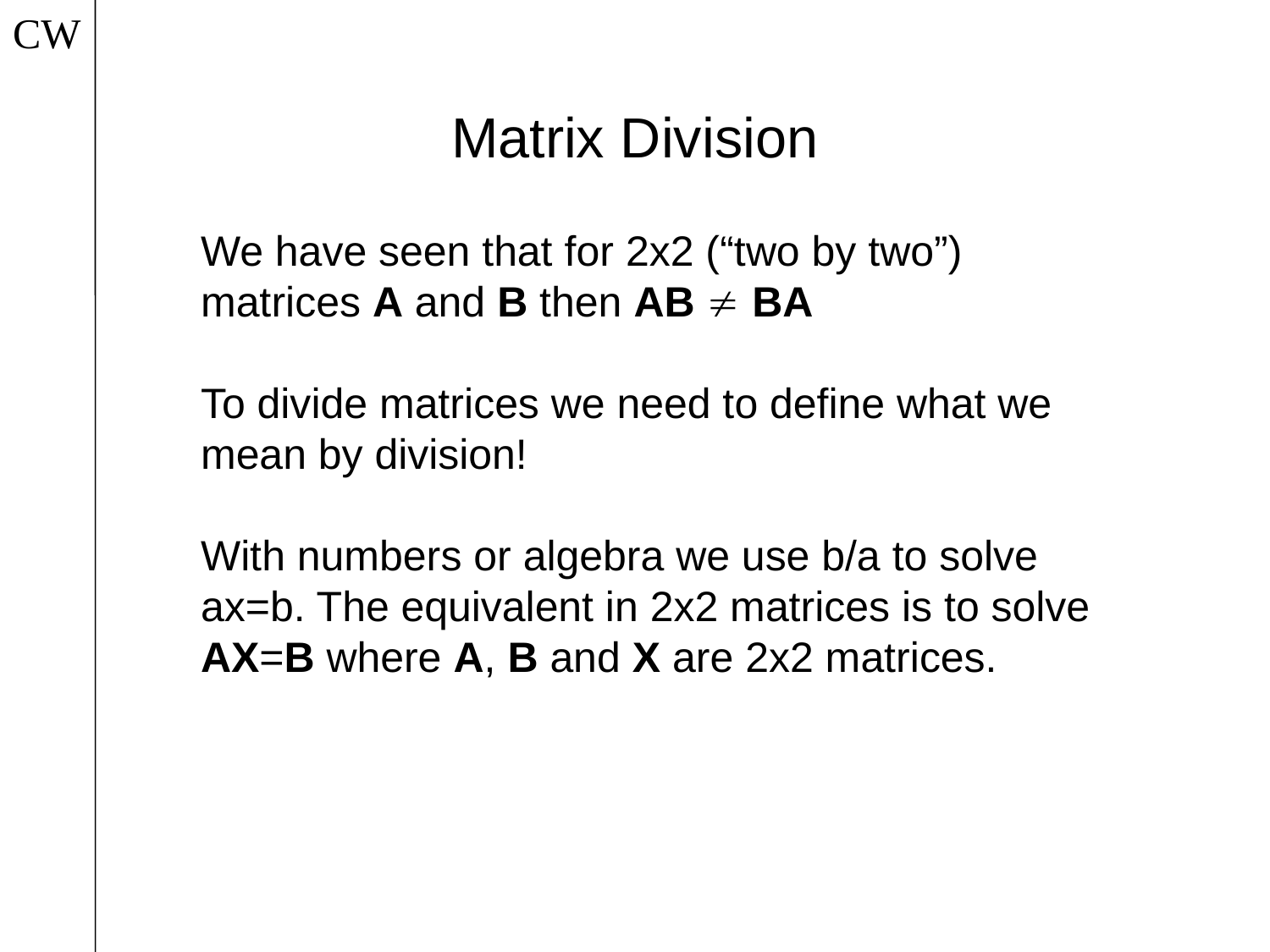

CW

Matrix Division
We have seen that for 2x2 (“two by two”) matrices A and B then AB ≠ BA

To divide matrices we need to define what we mean by division!

With numbers or algebra we use b/a to solve ax=b. The equivalent in 2x2 matrices is to solve AX=B where A, B and X are 2x2 matrices.